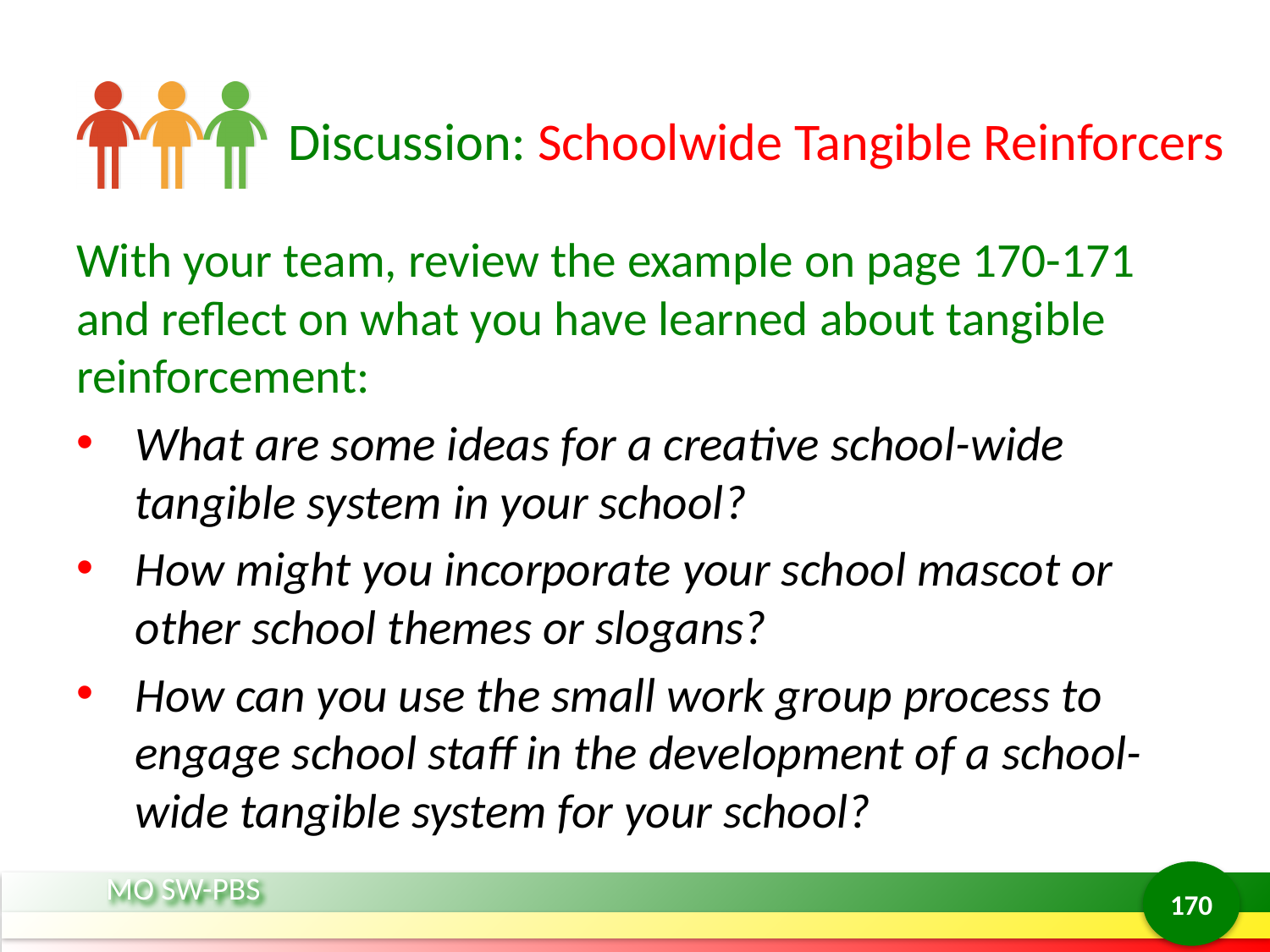

# Discussion: Schoolwide Tangible Reinforcers
With your team, review the example on page 170-171 and reflect on what you have learned about tangible reinforcement:
What are some ideas for a creative school-wide tangible system in your school?
How might you incorporate your school mascot or other school themes or slogans?
How can you use the small work group process to engage school staff in the development of a school-wide tangible system for your school?

170